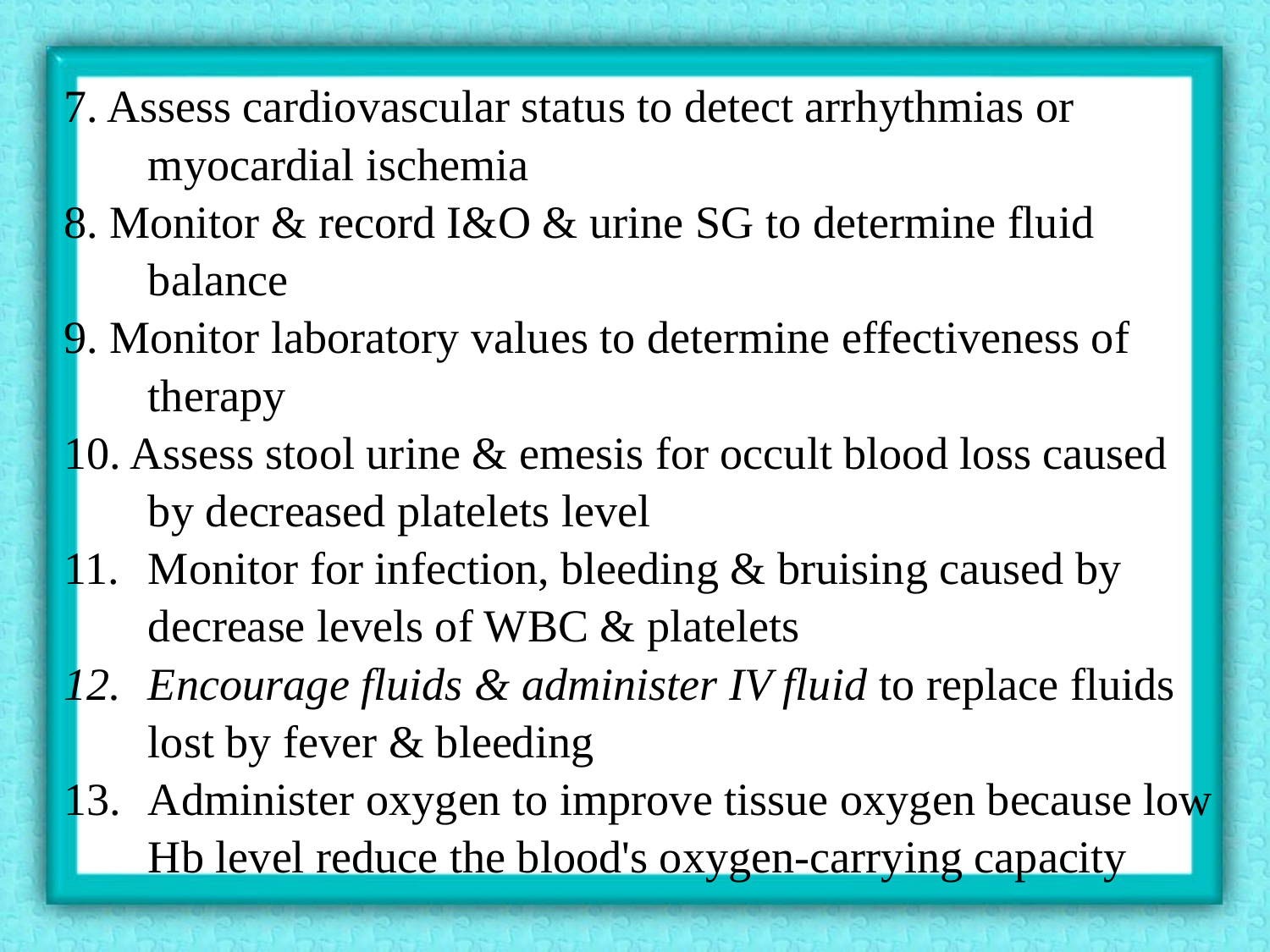

7. Assess cardiovascular status to detect arrhythmias or myocardial ischemia
8. Monitor & record I&O & urine SG to determine fluid balance
9. Monitor laboratory values to determine effectiveness of therapy
10. Assess stool urine & emesis for occult blood loss caused by decreased platelets level
Monitor for infection, bleeding & bruising caused by decrease levels of WBC & platelets
Encourage fluids & administer IV fluid to replace fluids lost by fever & bleeding
Administer oxygen to improve tissue oxygen because low Hb level reduce the blood's oxygen-carrying capacity